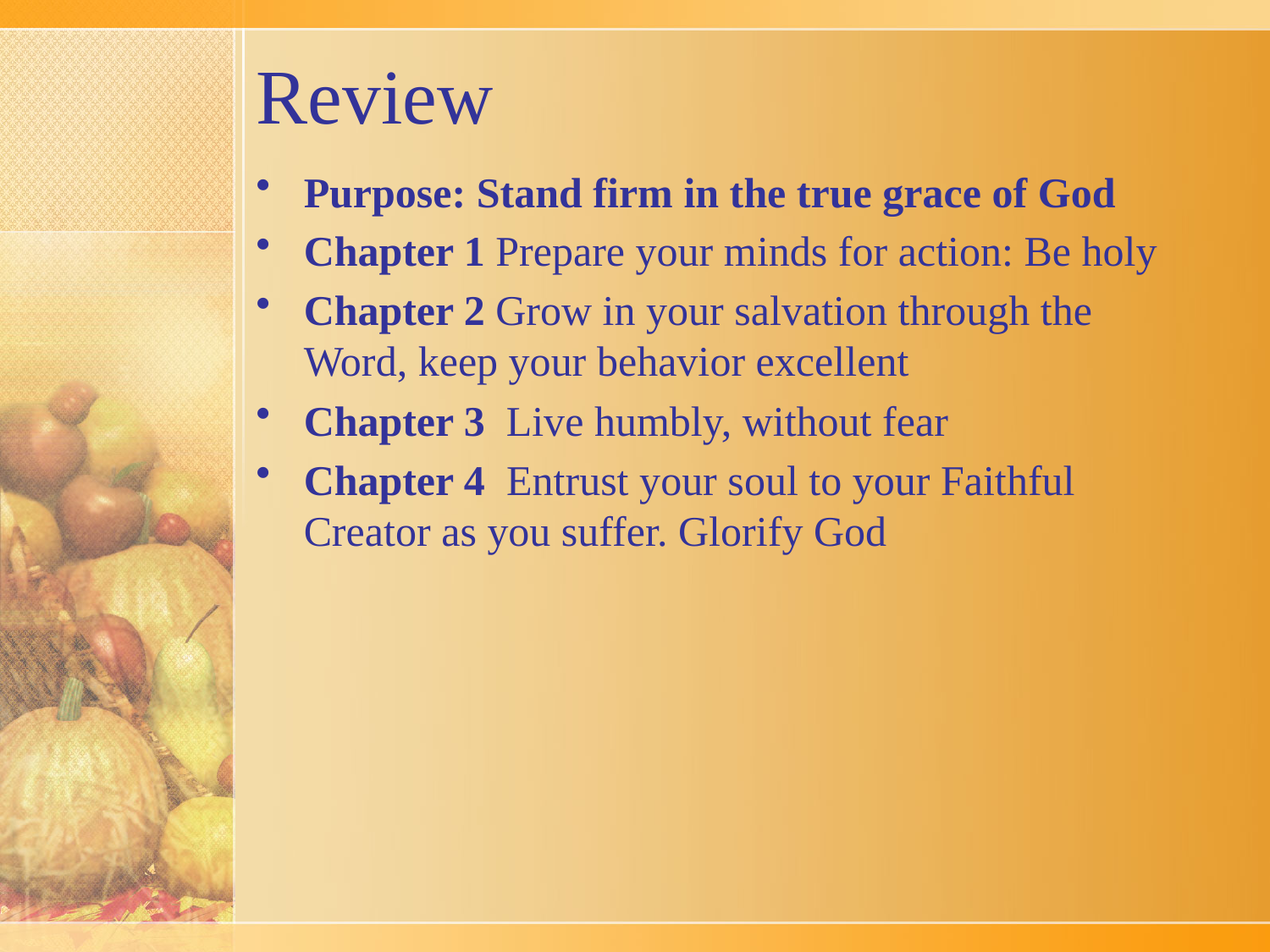

# Review
Purpose: Stand firm in the true grace of God
Chapter 1 Prepare your minds for action: Be holy
Chapter 2 Grow in your salvation through the Word, keep your behavior excellent
Chapter 3  Live humbly, without fear
Chapter 4  Entrust your soul to your Faithful Creator as you suffer. Glorify God